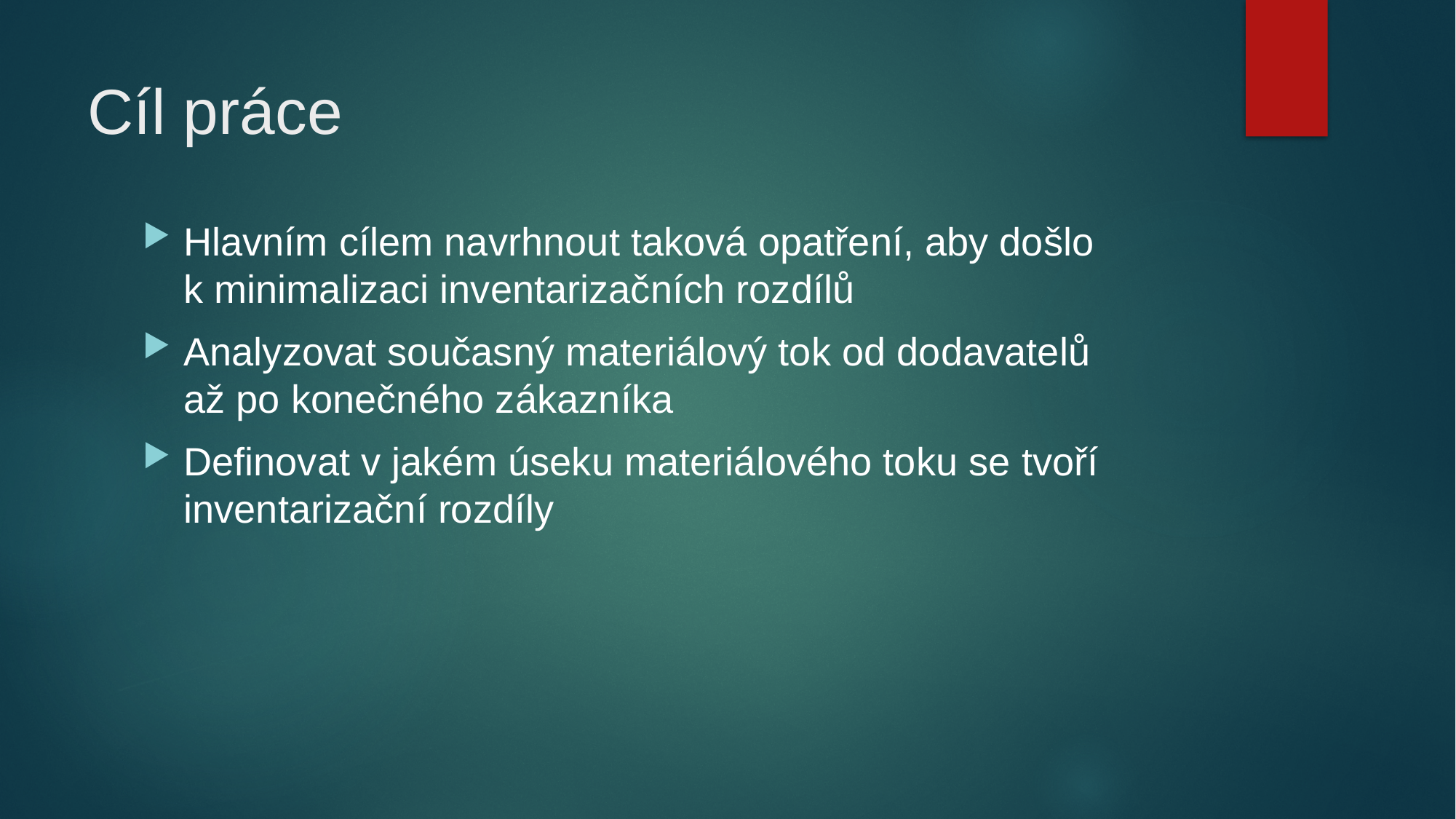

# Cíl práce
Hlavním cílem navrhnout taková opatření, aby došlo
k minimalizaci inventarizačních rozdílů
Analyzovat současný materiálový tok od dodavatelů
až po konečného zákazníka
Definovat v jakém úseku materiálového toku se tvoří inventarizační rozdíly